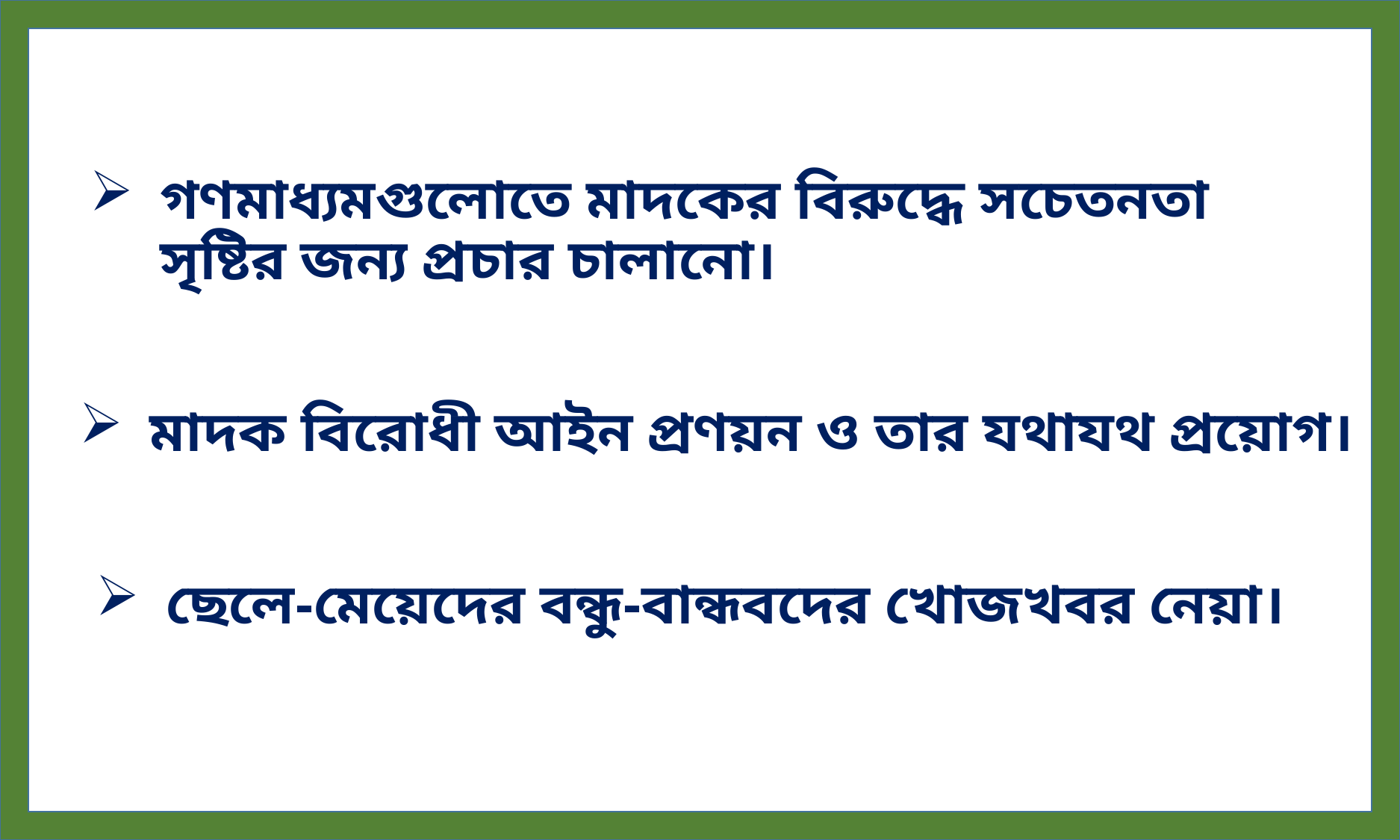

গণমাধ্যমগুলোতে মাদকের বিরুদ্ধে সচেতনতা সৃষ্টির জন্য প্রচার চালানো।
মাদক বিরোধী আইন প্রণয়ন ও তার যথাযথ প্রয়োগ।
ছেলে-মেয়েদের বন্ধু-বান্ধবদের খোজখবর নেয়া।